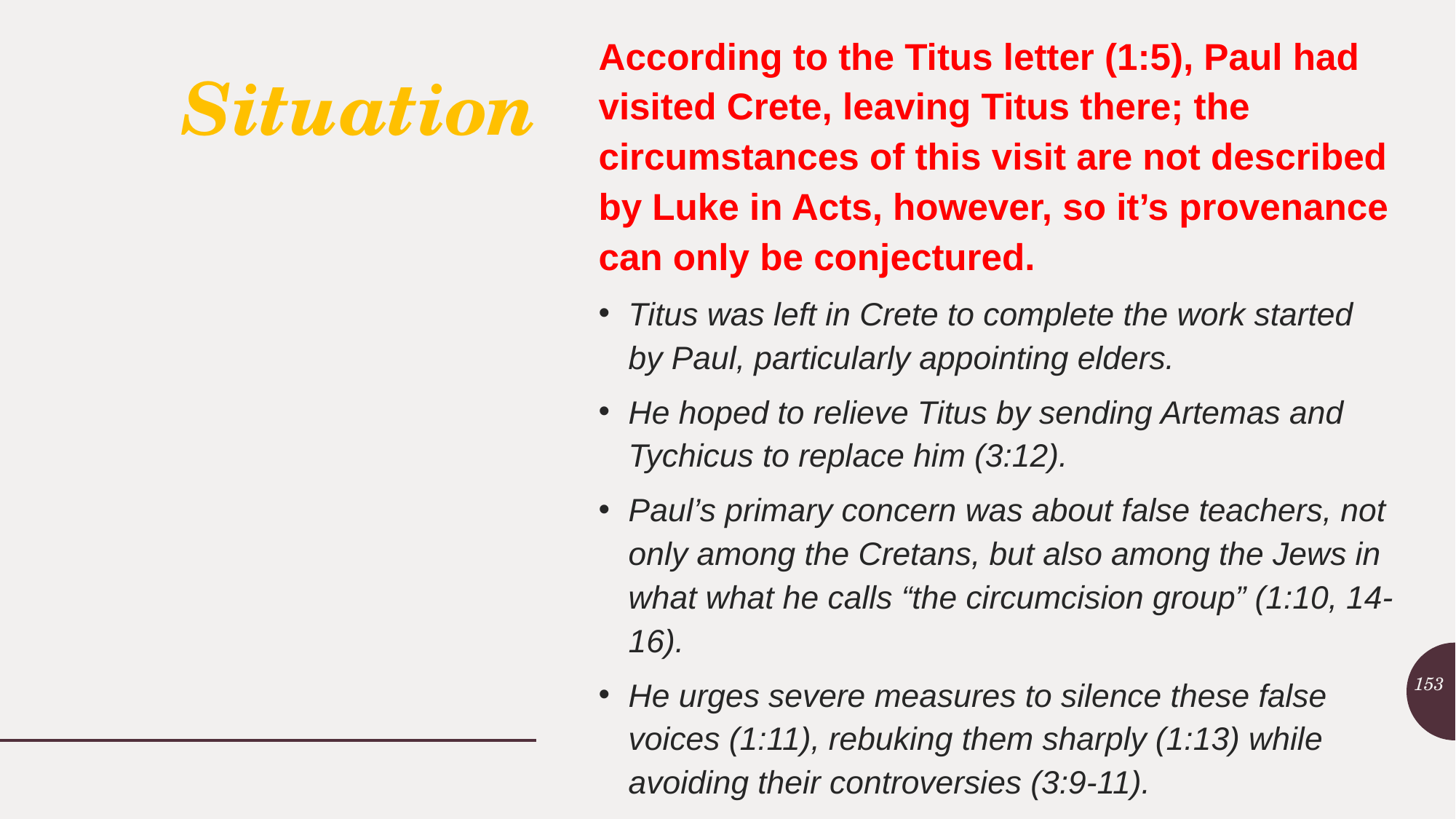

According to the Titus letter (1:5), Paul had visited Crete, leaving Titus there; the circumstances of this visit are not described by Luke in Acts, however, so it’s provenance can only be conjectured.
Titus was left in Crete to complete the work started by Paul, particularly appointing elders.
He hoped to relieve Titus by sending Artemas and Tychicus to replace him (3:12).
Paul’s primary concern was about false teachers, not only among the Cretans, but also among the Jews in what what he calls “the circumcision group” (1:10, 14-16).
He urges severe measures to silence these false voices (1:11), rebuking them sharply (1:13) while avoiding their controversies (3:9-11).
# Situation
153